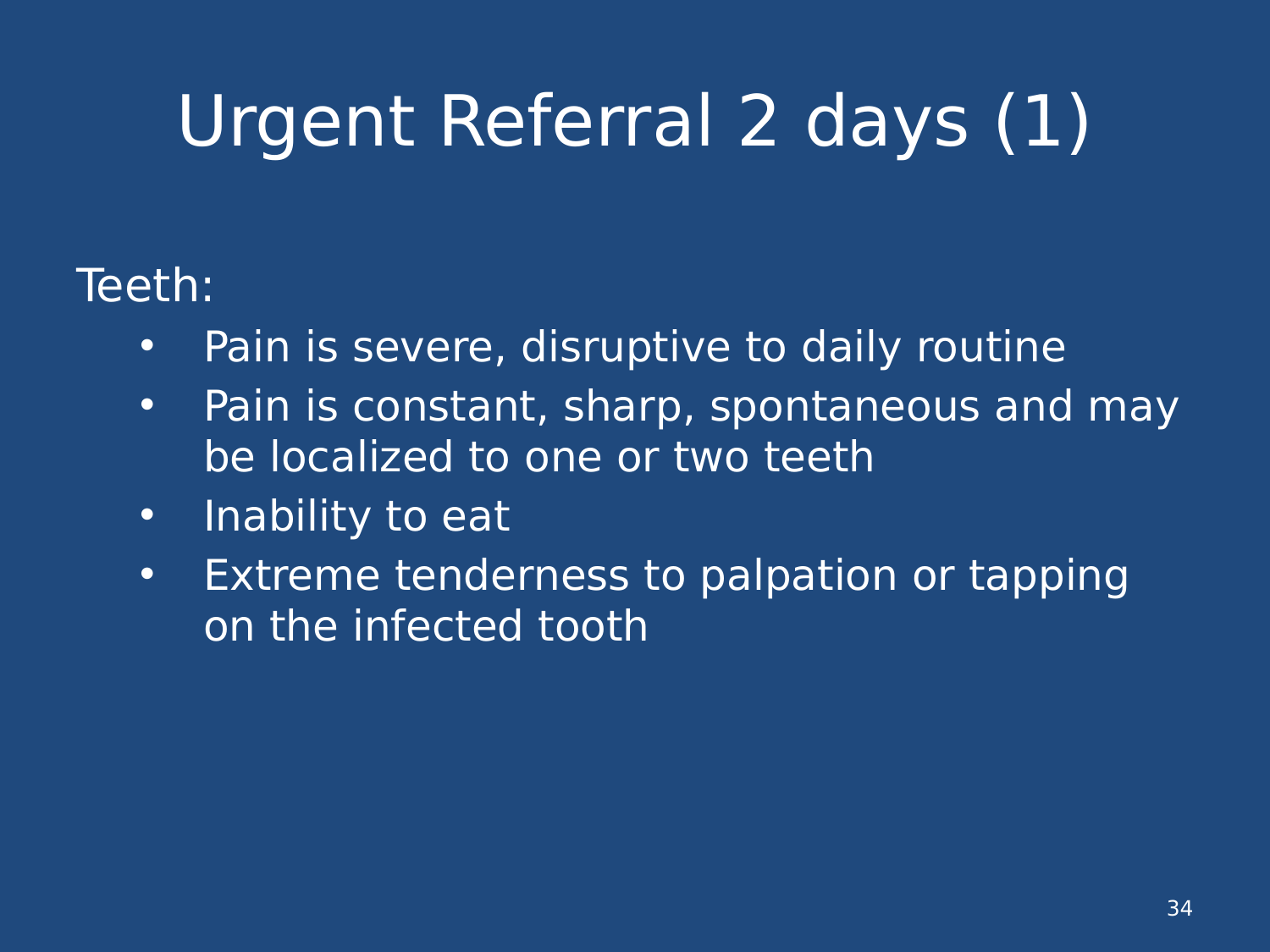

# Urgent Referral 2 days (1)
Teeth:
Pain is severe, disruptive to daily routine
Pain is constant, sharp, spontaneous and may be localized to one or two teeth
Inability to eat
Extreme tenderness to palpation or tapping on the infected tooth
34